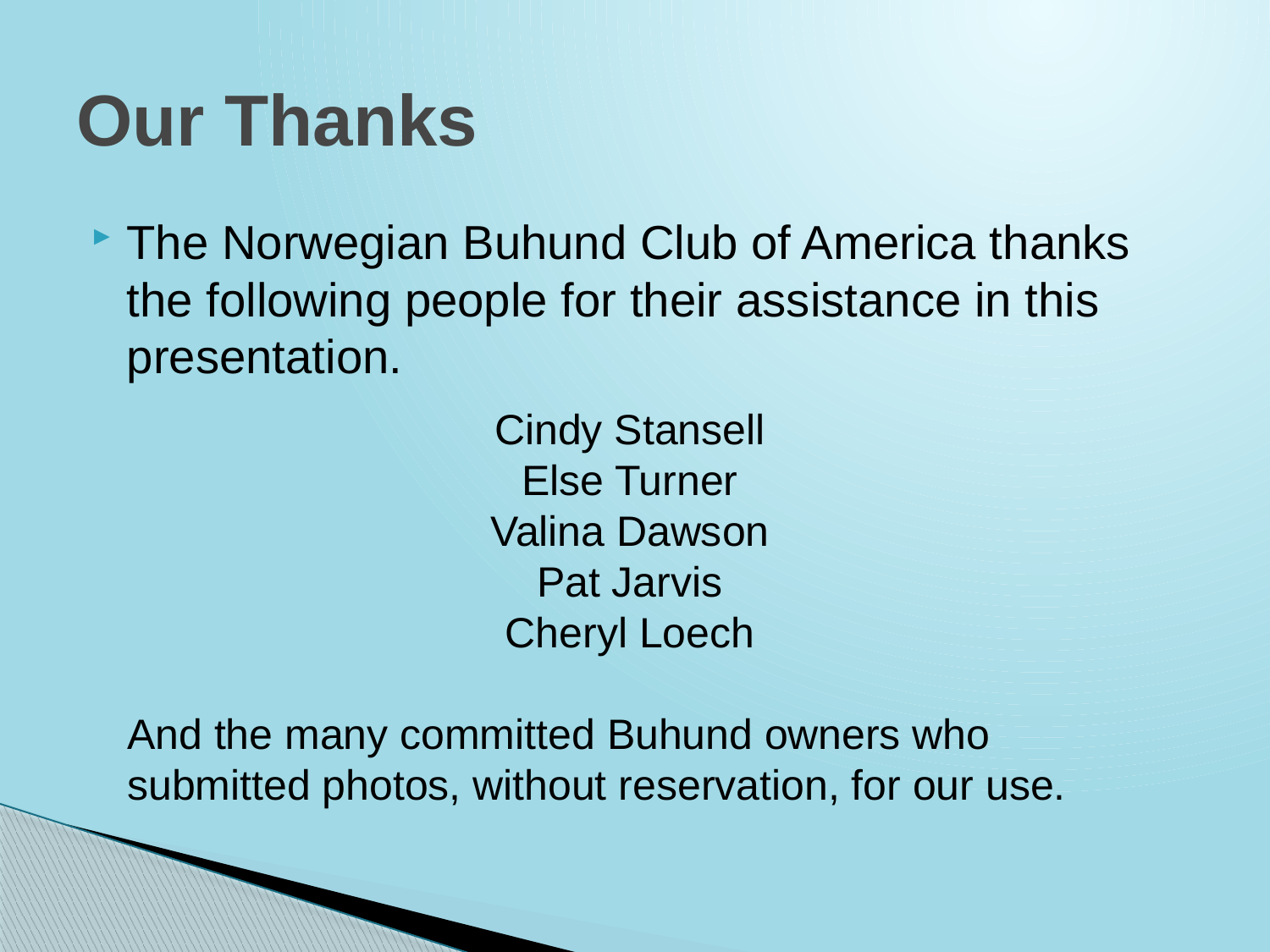

# Our Thanks
The Norwegian Buhund Club of America thanks the following people for their assistance in this presentation.
Cindy Stansell
Else Turner
Valina Dawson
Pat Jarvis
Cheryl Loech

And the many committed Buhund owners who submitted photos, without reservation, for our use.